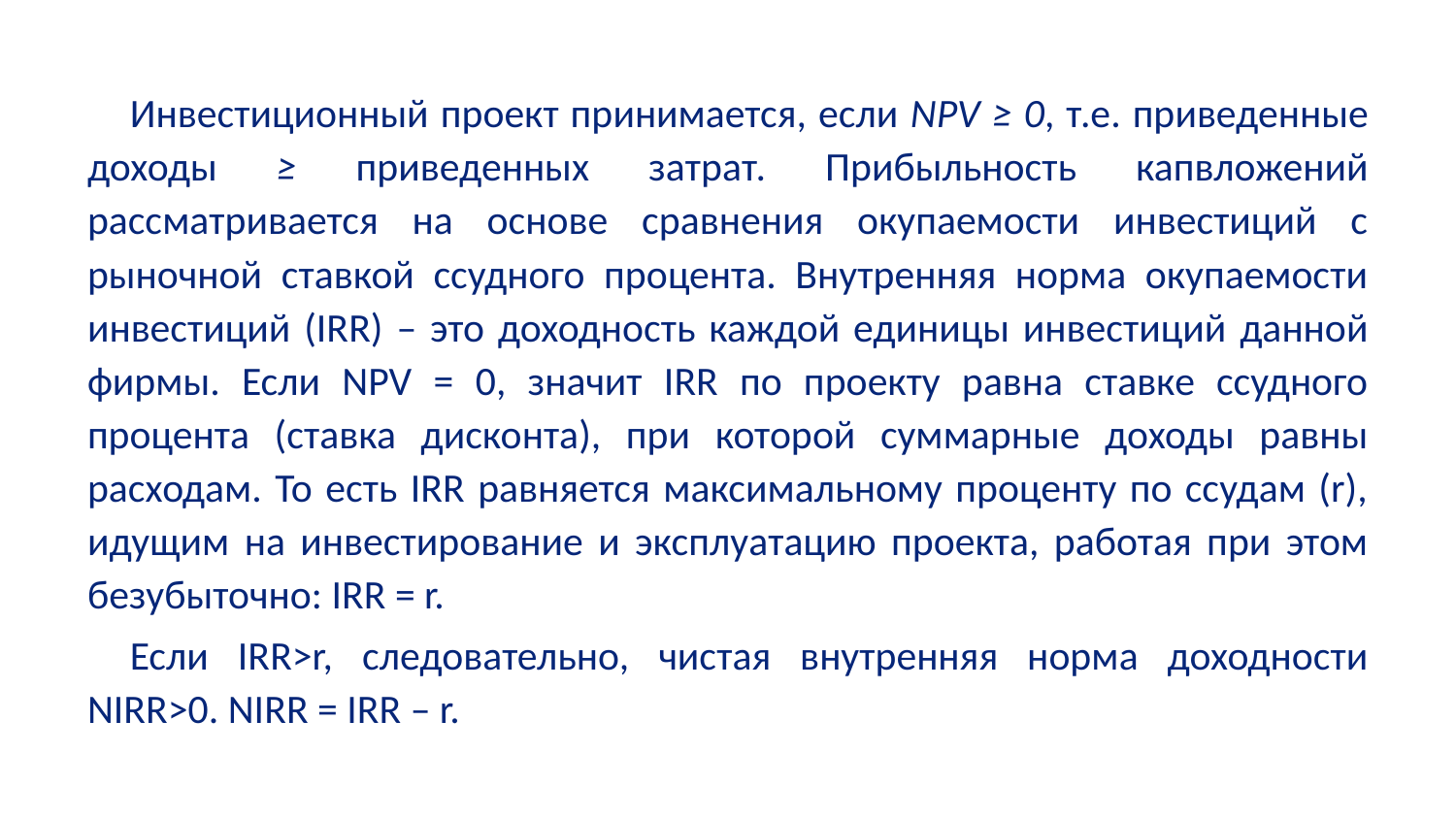

Инвестиционный проект принимается, если NPV ≥ 0, т.е. приведенные доходы ≥ приведенных затрат. Прибыльность капвложений рассматривается на основе сравнения окупаемости инвестиций с рыночной ставкой ссудного процента. Внутренняя норма окупаемости инвестиций (IRR) – это доходность каждой единицы инвестиций данной фирмы. Если NPV = 0, значит IRR по проекту равна ставке ссудного процента (ставка дисконта), при которой суммарные доходы равны расходам. То есть IRR равняется максимальному проценту по ссудам (r), идущим на инвестирование и эксплуатацию проекта, работая при этом безубыточно: IRR = r.
Если IRR>r, следовательно, чистая внутренняя норма доходности NIRR>0. NIRR = IRR – r.